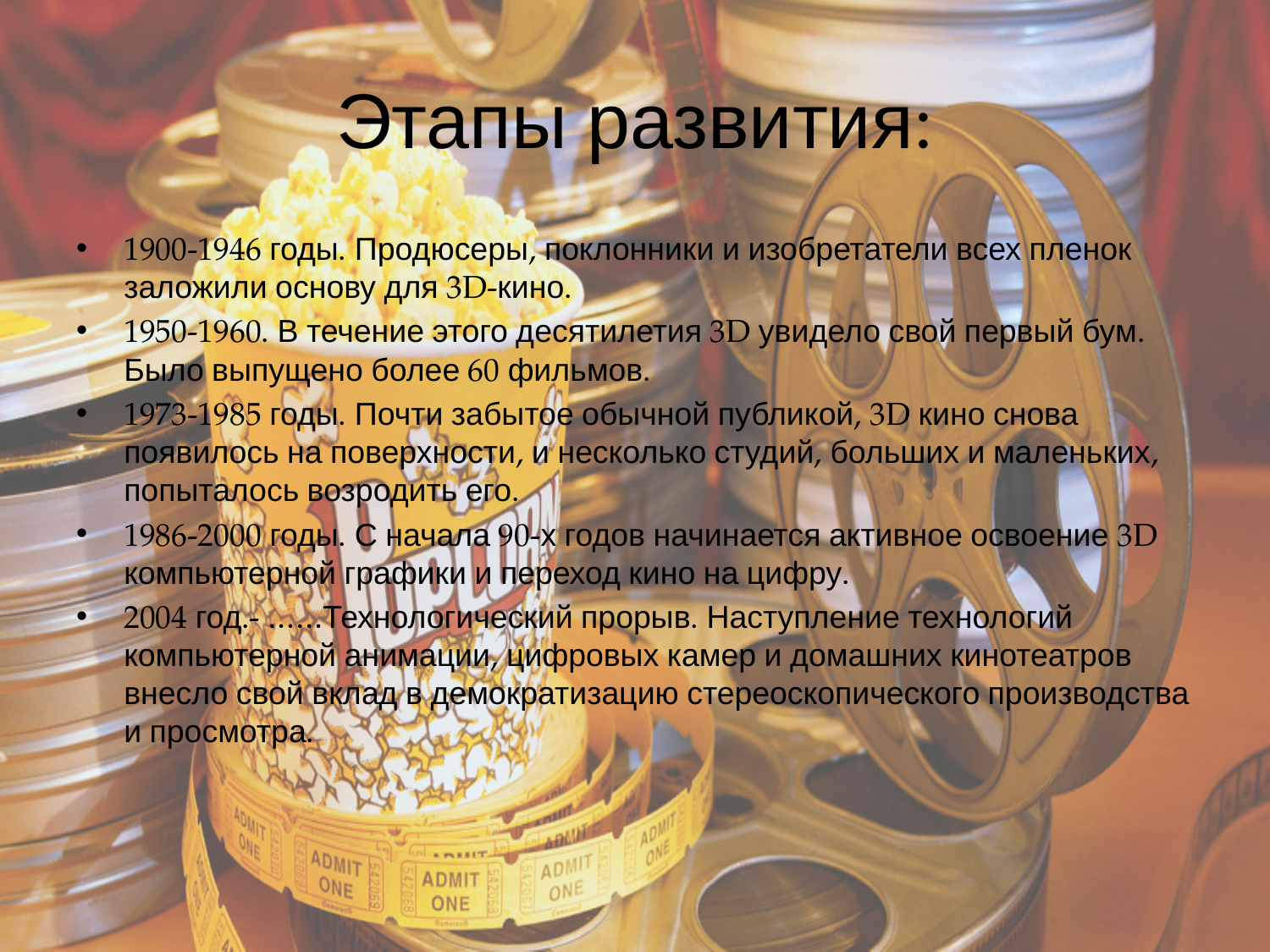

# Этапы развития:
1900-1946 годы. Продюсеры, поклонники и изобретатели всех пленок заложили основу для 3D-кино.
1950-1960. В течение этого десятилетия 3D увидело свой первый бум. Было выпущено более 60 фильмов.
1973-1985 годы. Почти забытое обычной публикой, 3D кино снова появилось на поверхности, и несколько студий, больших и маленьких, попыталось возродить его.
1986-2000 годы. С начала 90-х годов начинается активное освоение 3D компьютерной графики и переход кино на цифру.
2004 год.- ……Технологический прорыв. Наступление технологий компьютерной анимации, цифровых камер и домашних кинотеатров внесло свой вклад в демократизацию стереоскопического производства и просмотра.